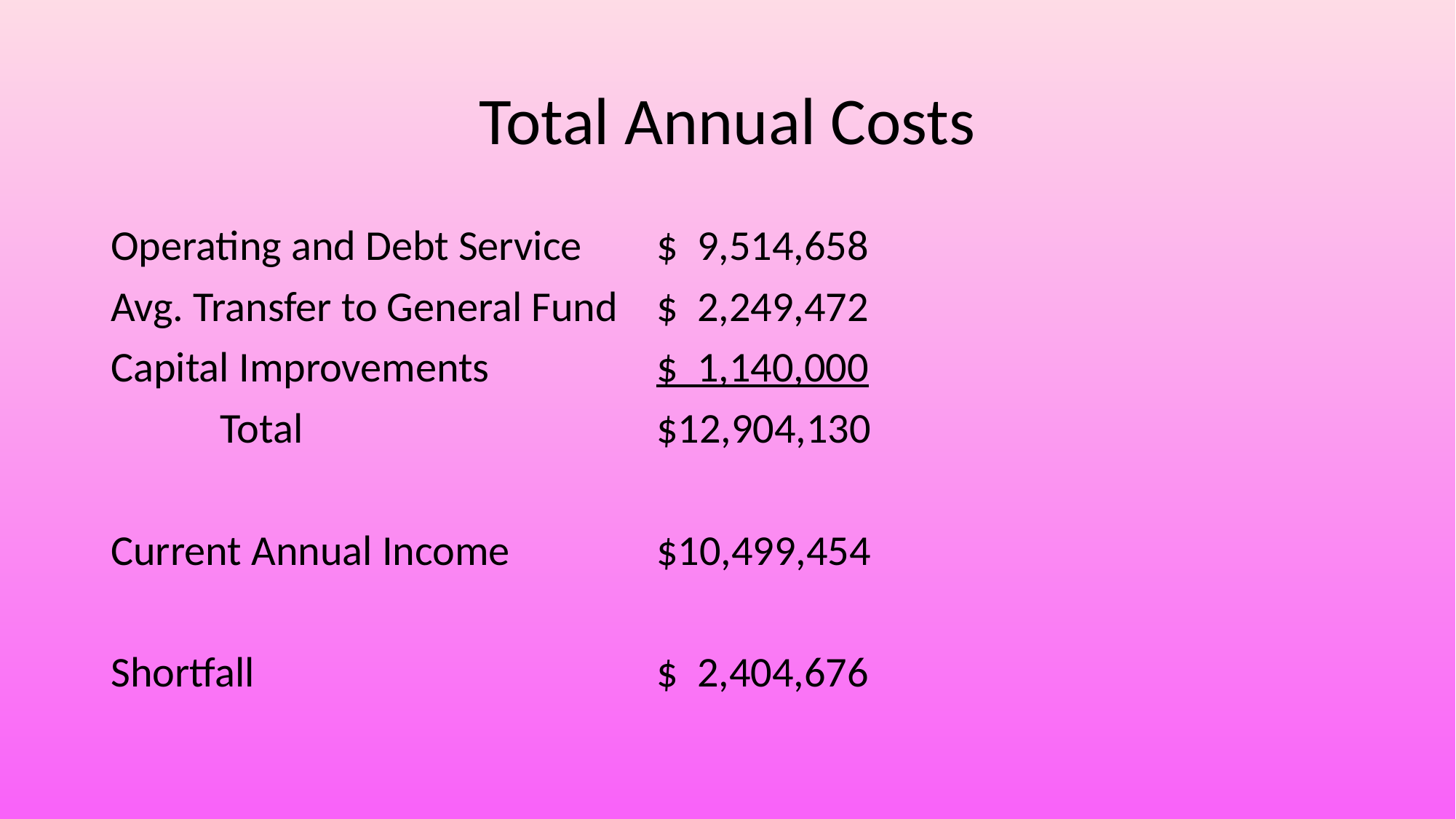

# Total Annual Costs
Operating and Debt Service	$  9,514,658
Avg. Transfer to General Fund 	$  2,249,472
Capital Improvements		$  1,140,000
	Total				$12,904,130

Current Annual Income		$10,499,454

Shortfall				$  2,404,676